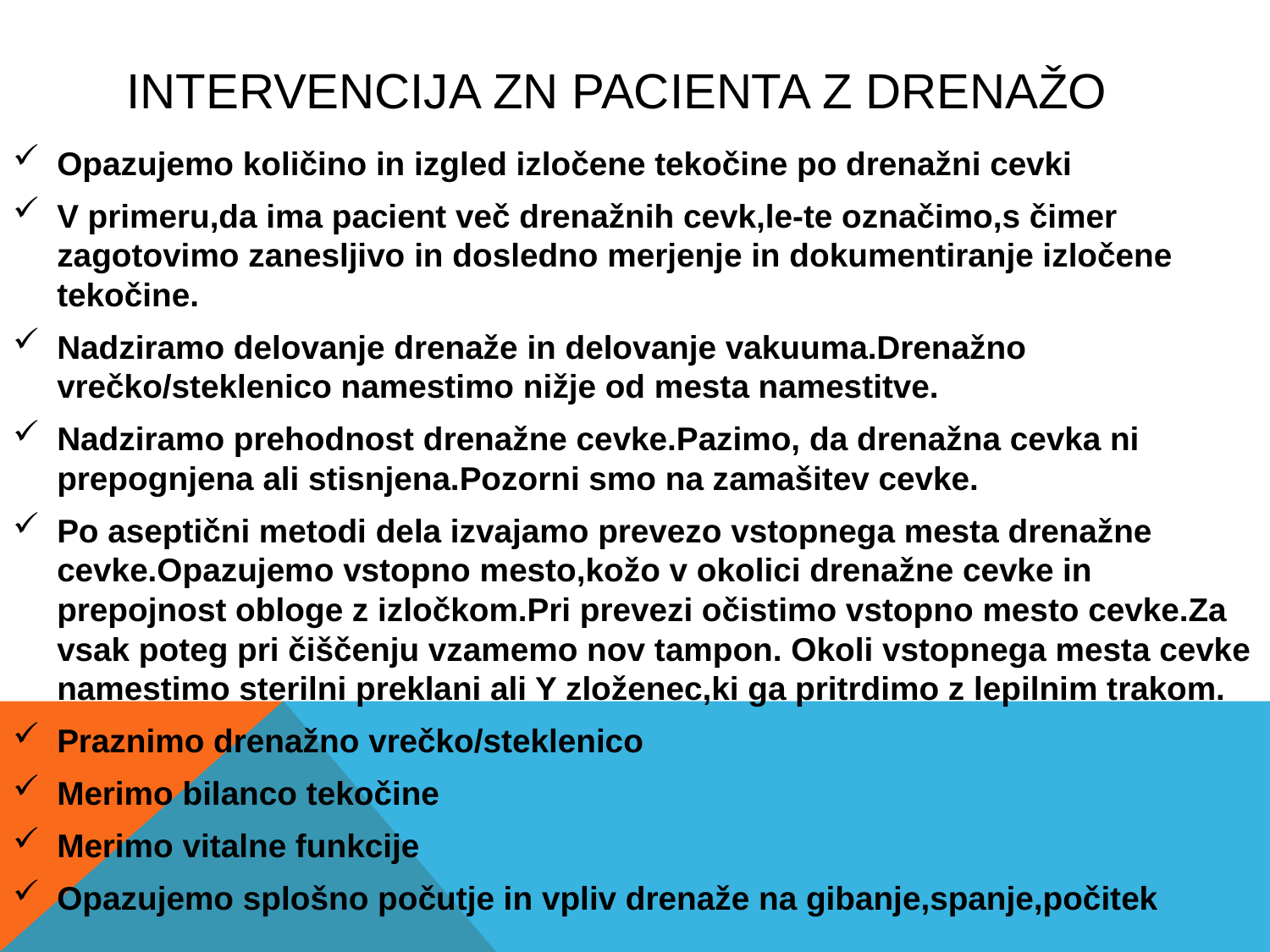

# INTERVENCIJA ZN PACIENTA Z DRENAŽO
Opazujemo količino in izgled izločene tekočine po drenažni cevki
V primeru,da ima pacient več drenažnih cevk,le-te označimo,s čimer zagotovimo zanesljivo in dosledno merjenje in dokumentiranje izločene tekočine.
Nadziramo delovanje drenaže in delovanje vakuuma.Drenažno vrečko/steklenico namestimo nižje od mesta namestitve.
Nadziramo prehodnost drenažne cevke.Pazimo, da drenažna cevka ni prepognjena ali stisnjena.Pozorni smo na zamašitev cevke.
Po aseptični metodi dela izvajamo prevezo vstopnega mesta drenažne cevke.Opazujemo vstopno mesto,kožo v okolici drenažne cevke in prepojnost obloge z izločkom.Pri prevezi očistimo vstopno mesto cevke.Za vsak poteg pri čiščenju vzamemo nov tampon. Okoli vstopnega mesta cevke namestimo sterilni preklani ali Y zloženec,ki ga pritrdimo z lepilnim trakom.
Praznimo drenažno vrečko/steklenico
Merimo bilanco tekočine
Merimo vitalne funkcije
Opazujemo splošno počutje in vpliv drenaže na gibanje,spanje,počitek